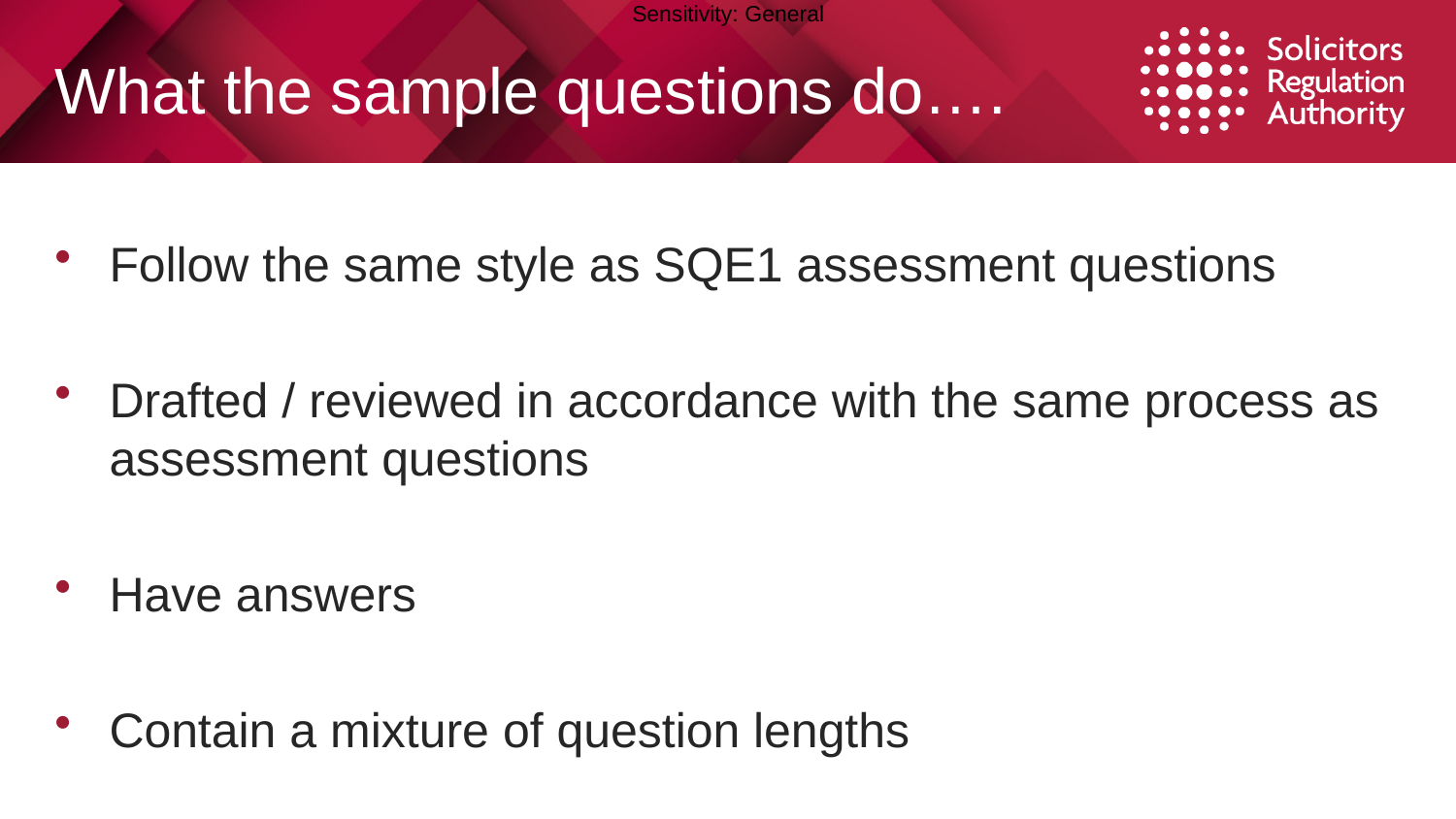

# What the sample questions do….
Follow the same style as SQE1 assessment questions

Drafted / reviewed in accordance with the same process as assessment questions

Have answers

Contain a mixture of question lengths